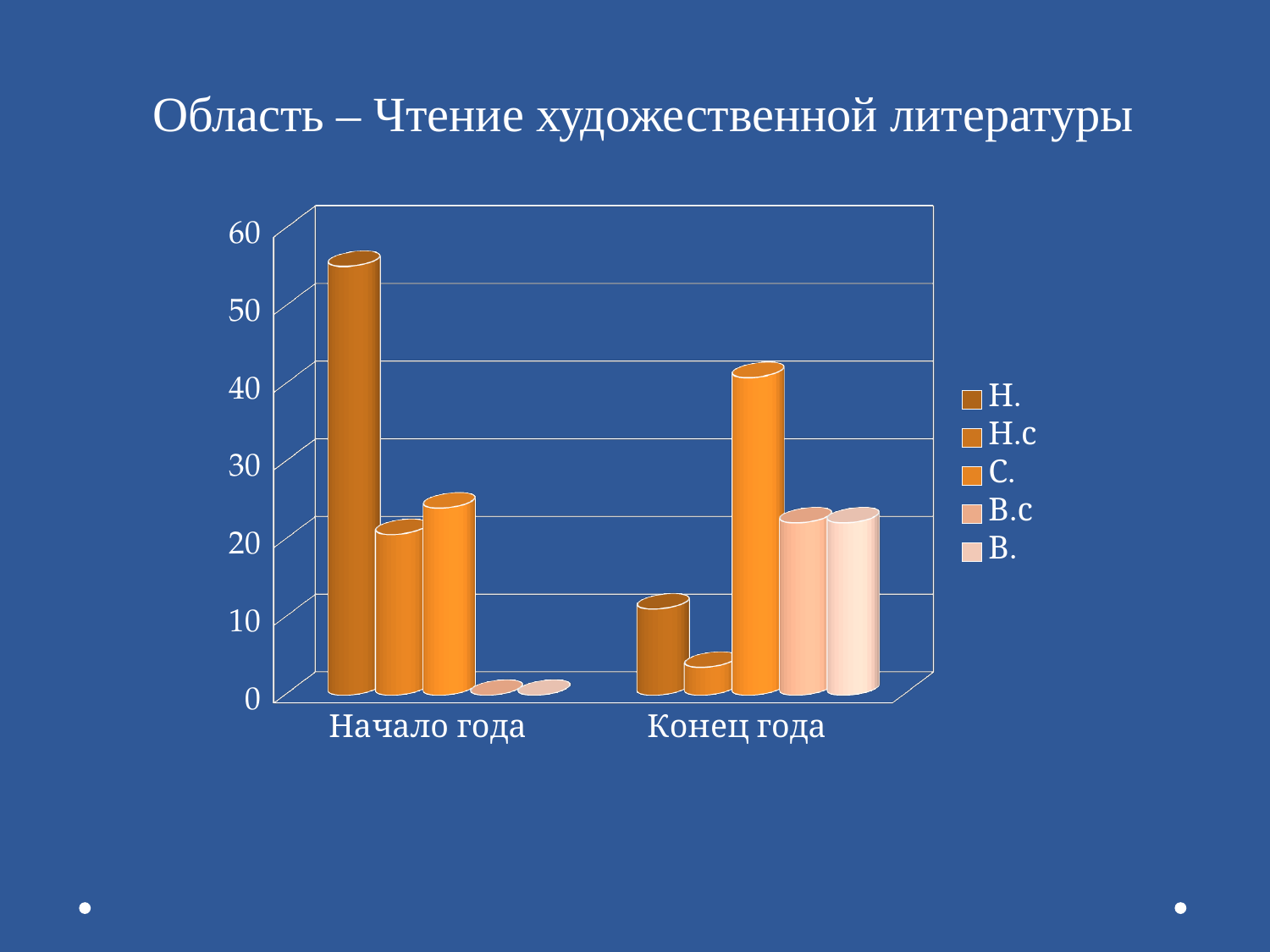

Область – Чтение художественной литературы

[unsupported chart]